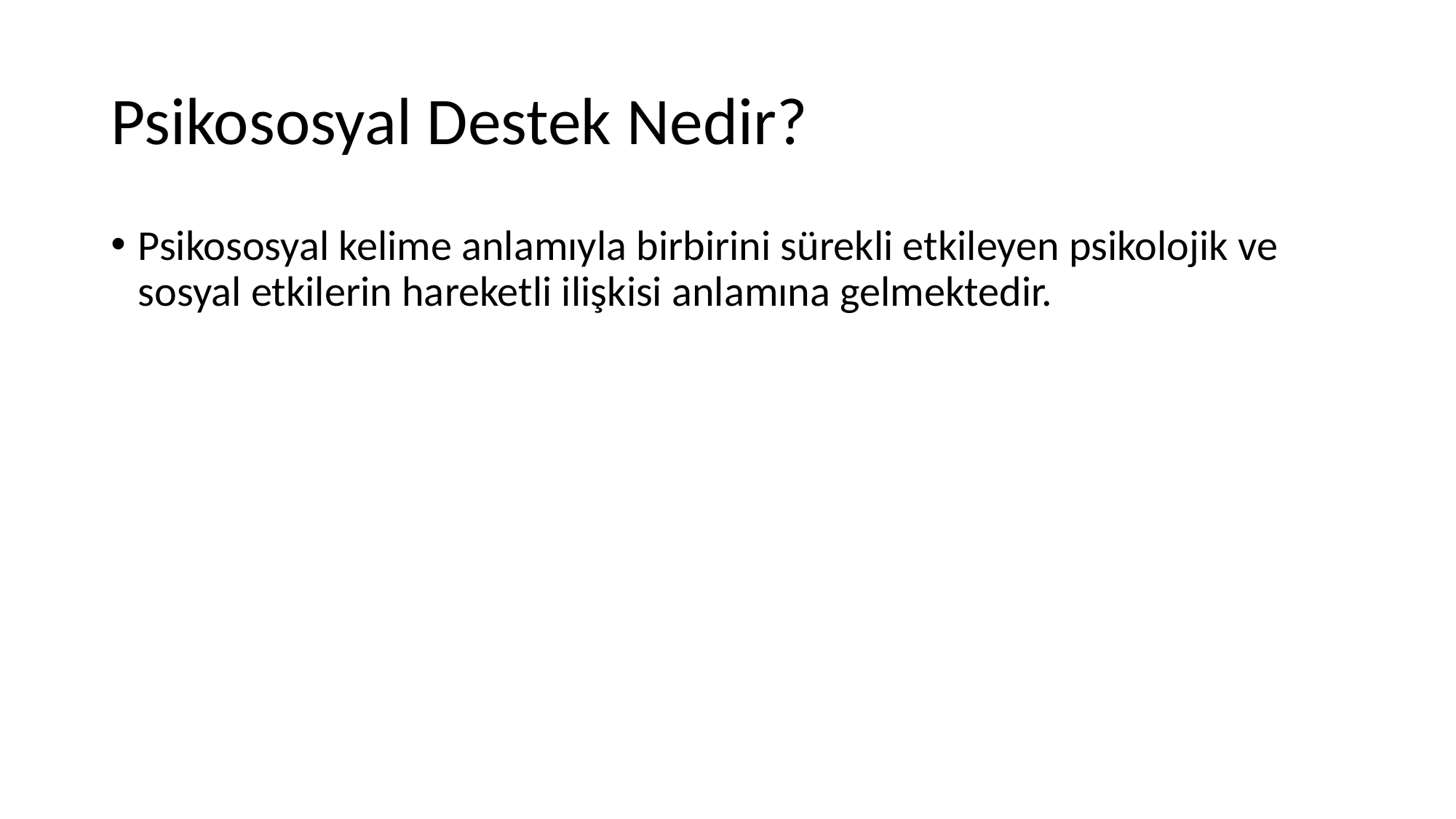

# Psikososyal Destek Nedir?
Psikososyal kelime anlamıyla birbirini sürekli etkileyen psikolojik ve sosyal etkilerin hareketli ilişkisi anlamına gelmektedir.